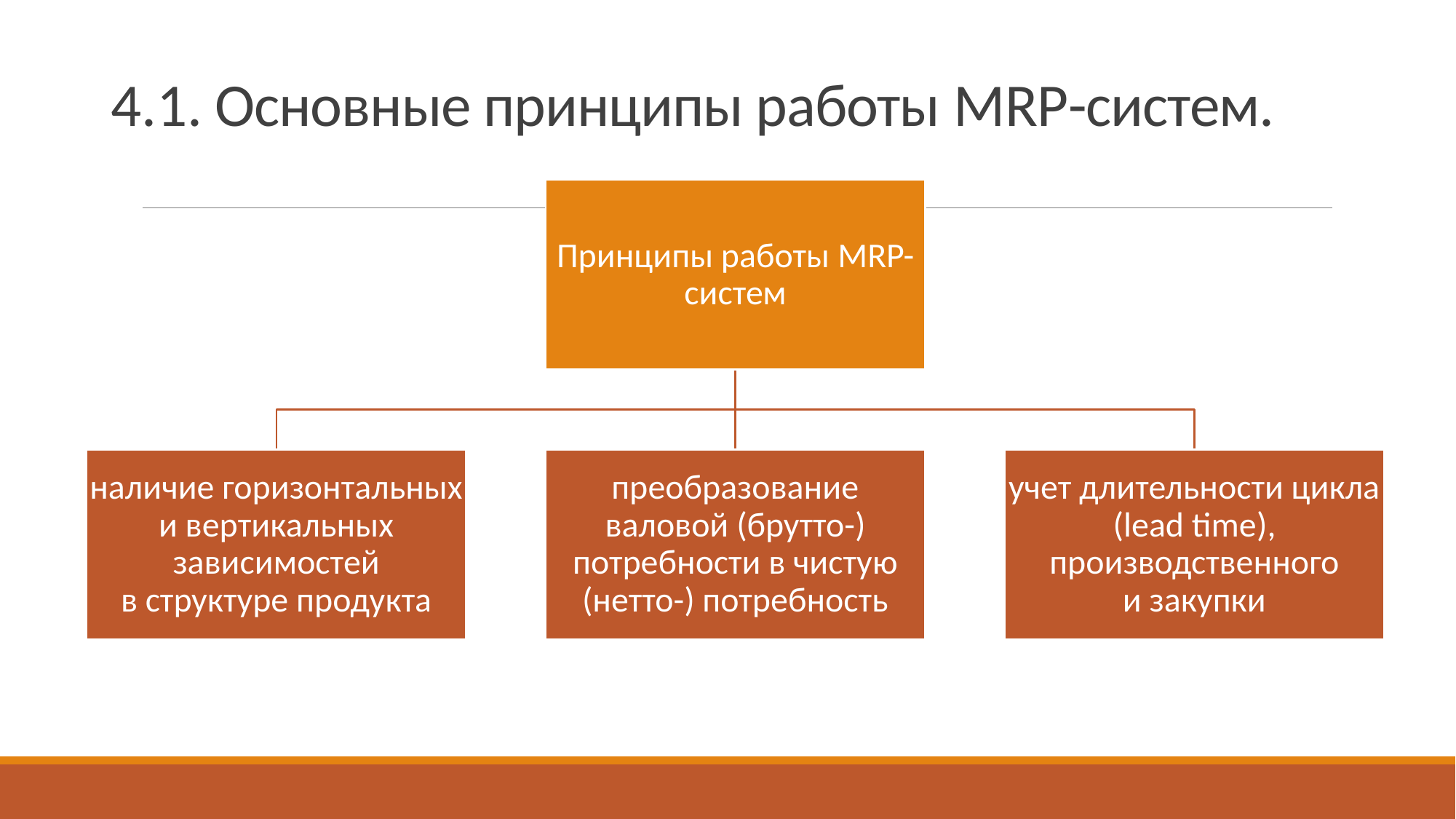

# 4.1. Основные принципы работы MRP-систем.
Принципы работы MRP-систем
наличие горизонтальных и вертикальных зависимостей
в структуре продукта
преобразование валовой (брутто-) потребности в чистую
(нетто-) потребность
учет длительности цикла (lead time), производственного
и закупки